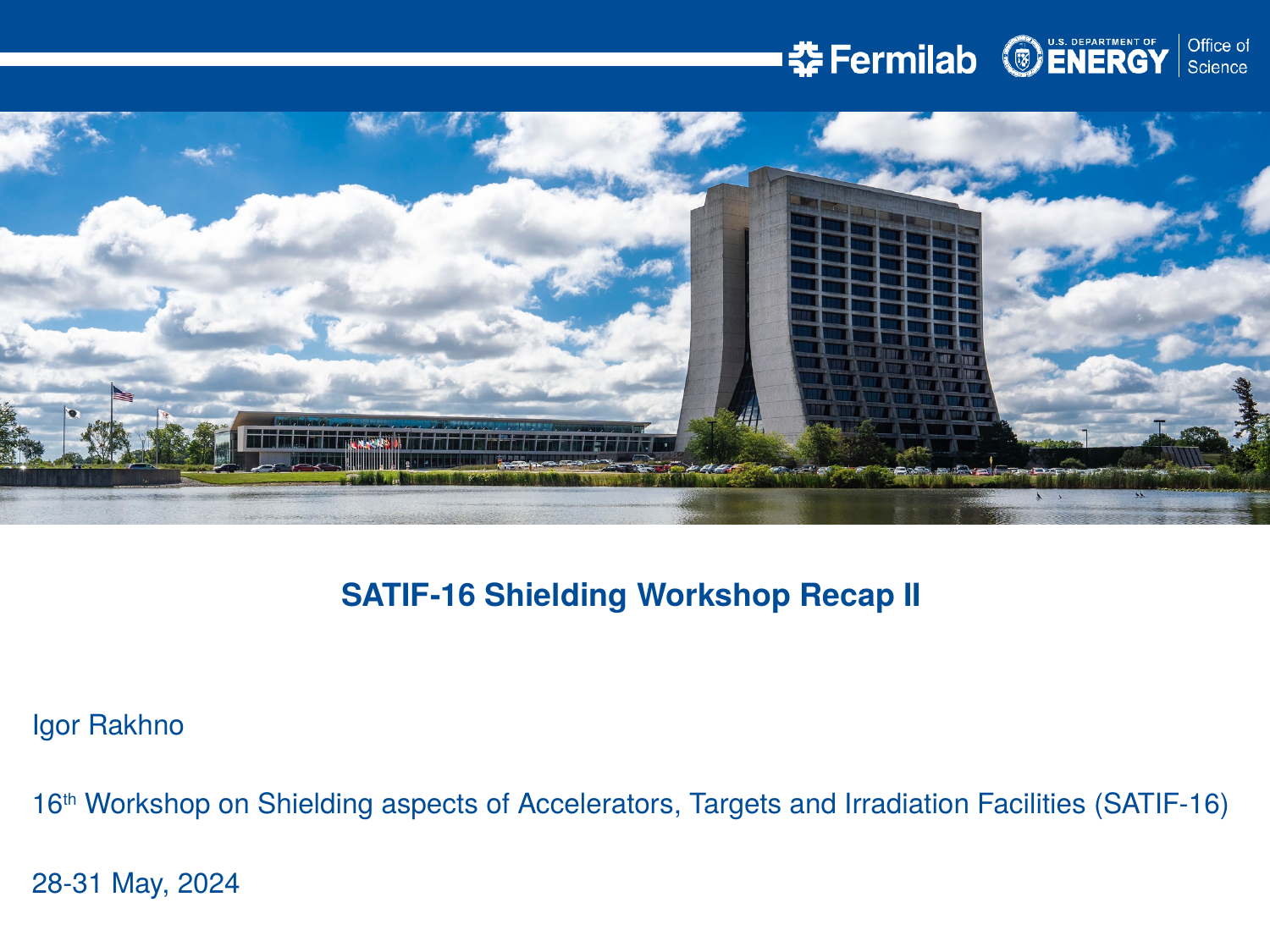

SATIF-16 Shielding Workshop Recap II

Igor Rakhno

16th Workshop on Shielding aspects of Accelerators, Targets and Irradiation Facilities (SATIF-16)

28-31 May, 2024